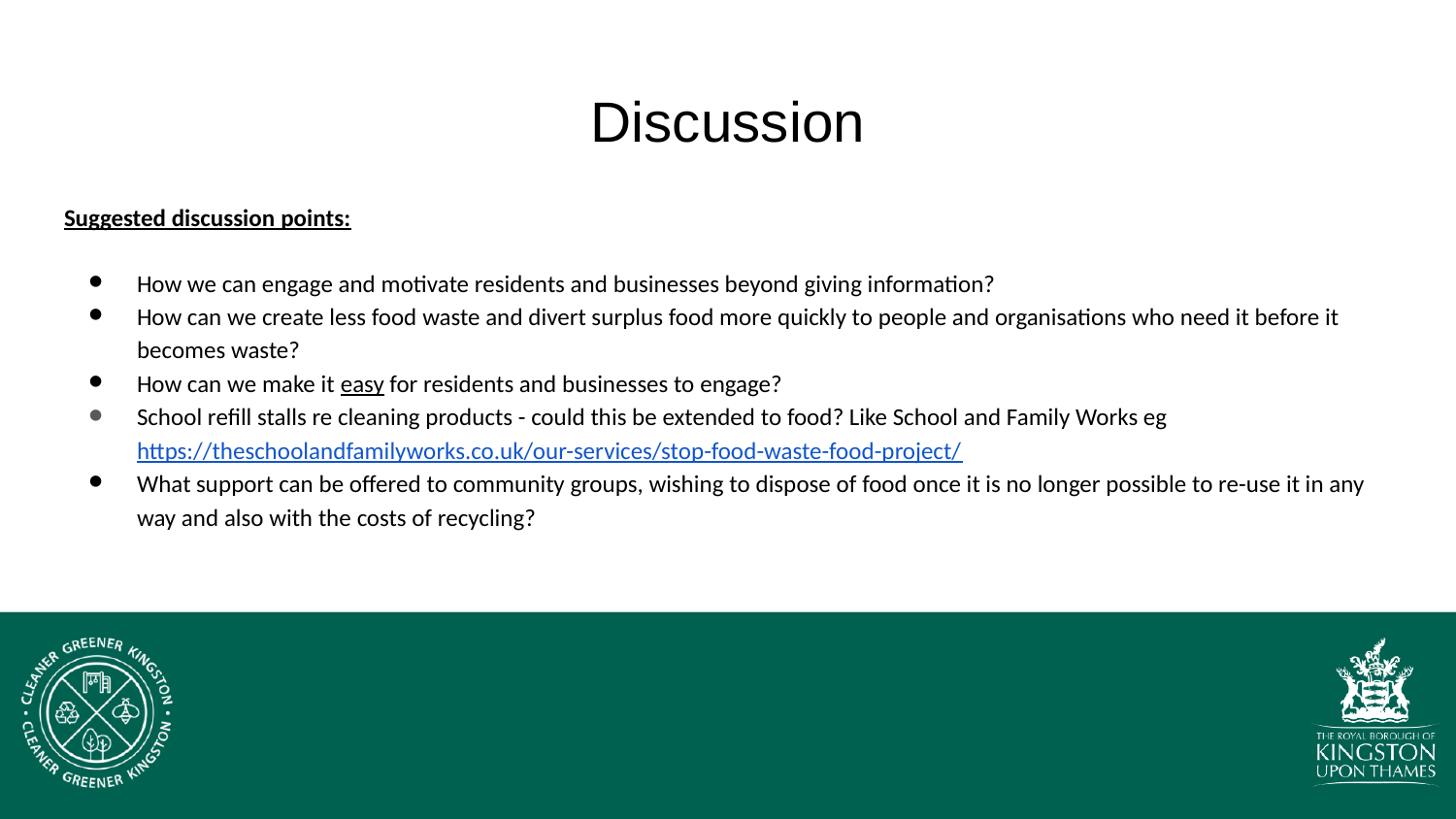

# Discussion
Suggested discussion points:
How we can engage and motivate residents and businesses beyond giving information?
How can we create less food waste and divert surplus food more quickly to people and organisations who need it before it becomes waste?
How can we make it easy for residents and businesses to engage?
School refill stalls re cleaning products - could this be extended to food? Like School and Family Works eg  https://theschoolandfamilyworks.co.uk/our-services/stop-food-waste-food-project/
What support can be offered to community groups, wishing to dispose of food once it is no longer possible to re-use it in any way and also with the costs of recycling?